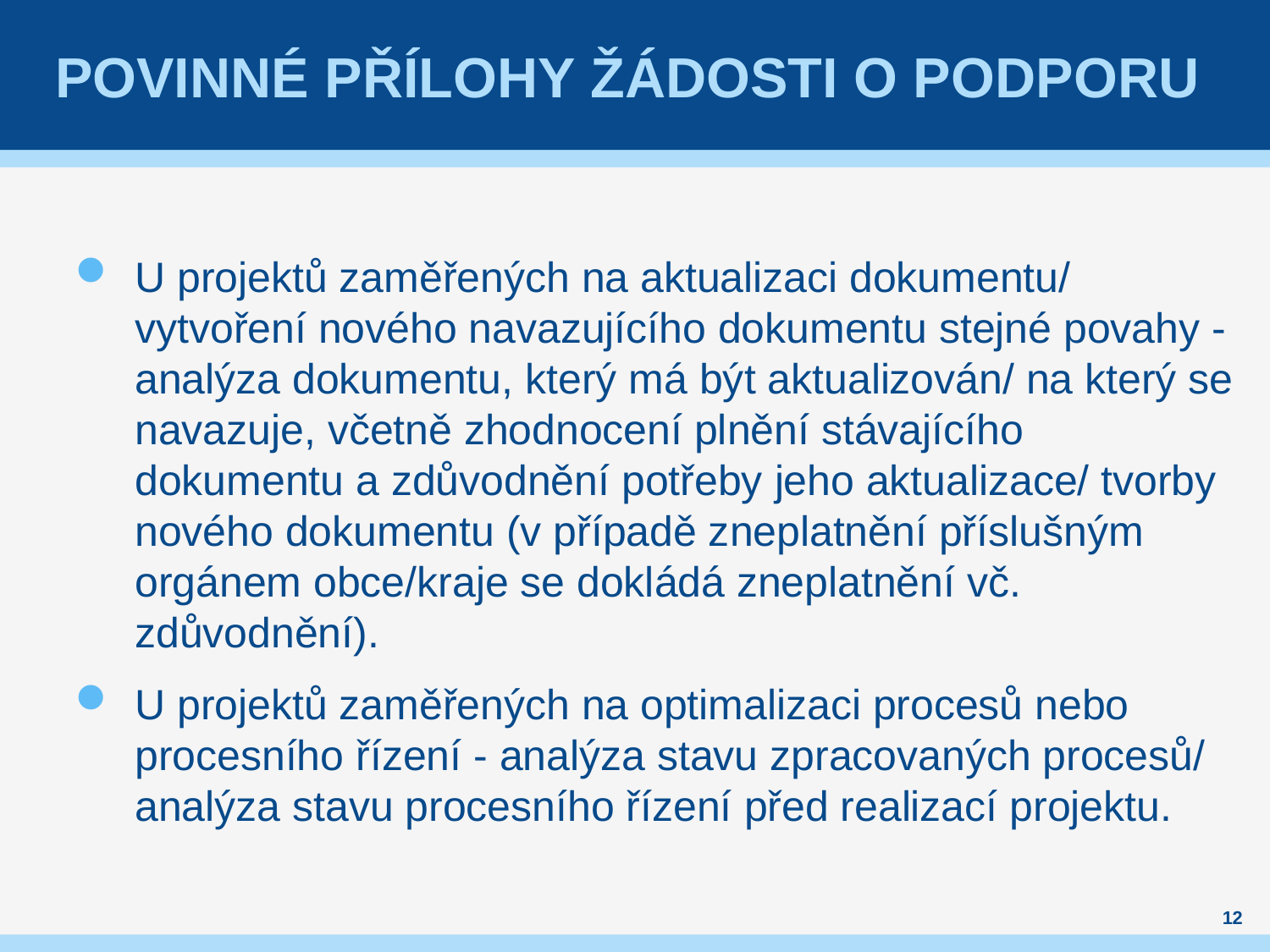

# Povinné přílohy žádosti o podporu
U projektů zaměřených na aktualizaci dokumentu/ vytvoření nového navazujícího dokumentu stejné povahy - analýza dokumentu, který má být aktualizován/ na který se navazuje, včetně zhodnocení plnění stávajícího dokumentu a zdůvodnění potřeby jeho aktualizace/ tvorby nového dokumentu (v případě zneplatnění příslušným orgánem obce/kraje se dokládá zneplatnění vč. zdůvodnění).
U projektů zaměřených na optimalizaci procesů nebo procesního řízení - analýza stavu zpracovaných procesů/ analýza stavu procesního řízení před realizací projektu.

12